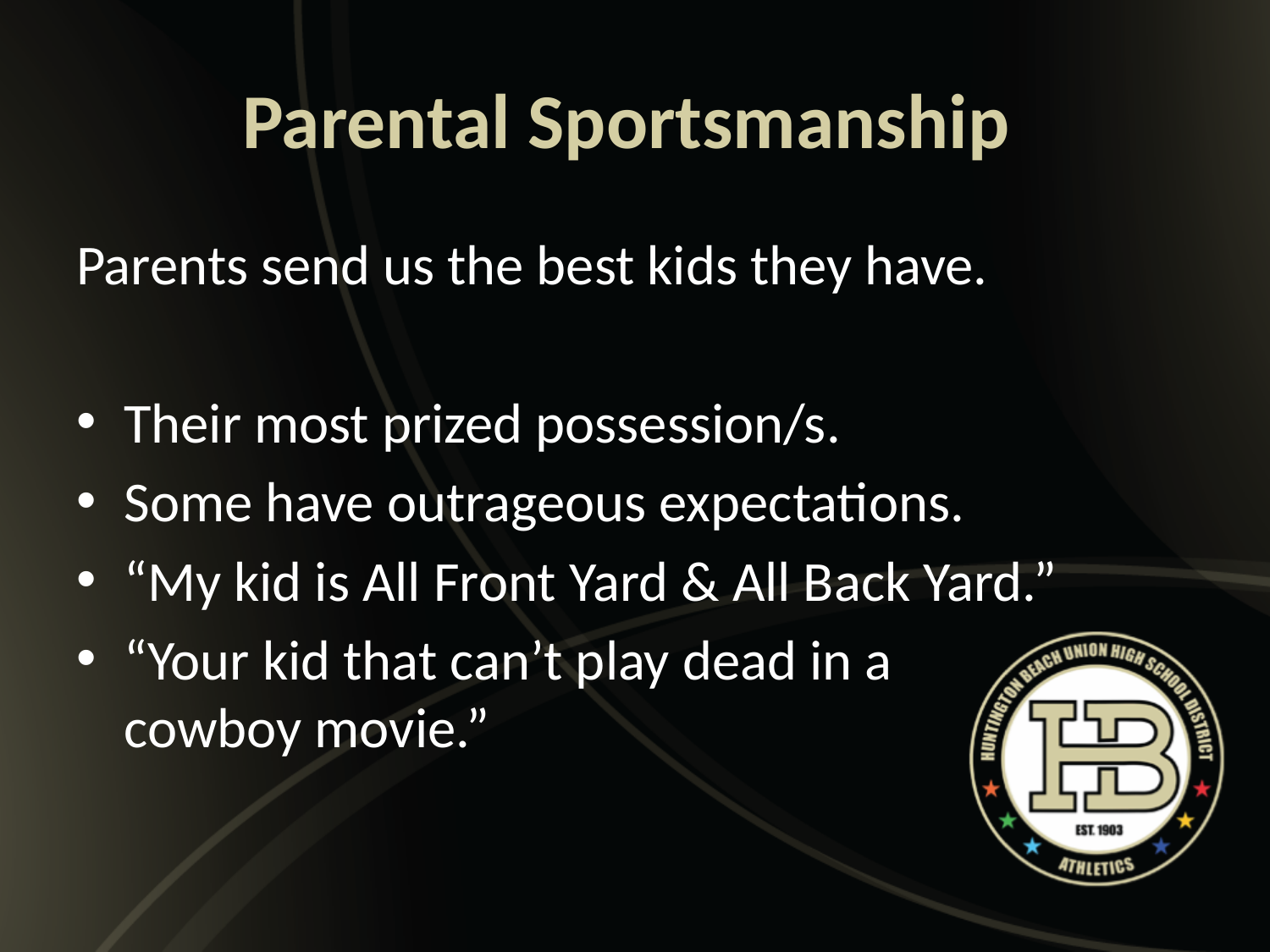

# Parental Sportsmanship
Parents send us the best kids they have.

Their most prized possession/s.
Some have outrageous expectations.
“My kid is All Front Yard & All Back Yard.”
“Your kid that can’t play dead in a              cowboy movie.”